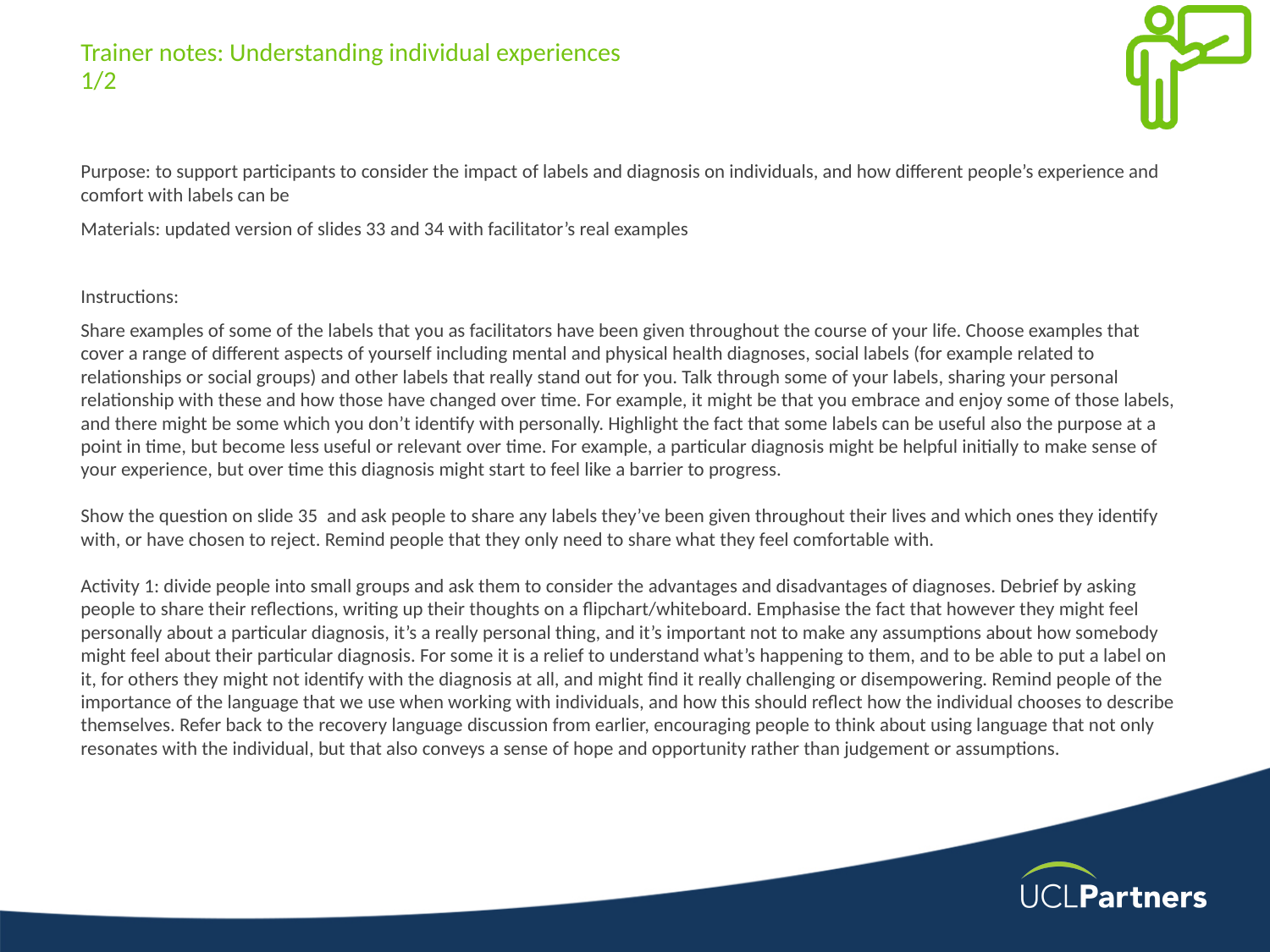

# Trainer notes: Understanding individual experiences 1/2
Purpose: to support participants to consider the impact of labels and diagnosis on individuals, and how different people’s experience and comfort with labels can be
Materials: updated version of slides 33 and 34 with facilitator’s real examples

Instructions:
Share examples of some of the labels that you as facilitators have been given throughout the course of your life. Choose examples that cover a range of different aspects of yourself including mental and physical health diagnoses, social labels (for example related to relationships or social groups) and other labels that really stand out for you. Talk through some of your labels, sharing your personal relationship with these and how those have changed over time. For example, it might be that you embrace and enjoy some of those labels, and there might be some which you don’t identify with personally. Highlight the fact that some labels can be useful also the purpose at a point in time, but become less useful or relevant over time. For example, a particular diagnosis might be helpful initially to make sense of your experience, but over time this diagnosis might start to feel like a barrier to progress.

Show the question on slide 35  and ask people to share any labels they’ve been given throughout their lives and which ones they identify with, or have chosen to reject. Remind people that they only need to share what they feel comfortable with.

Activity 1: divide people into small groups and ask them to consider the advantages and disadvantages of diagnoses. Debrief by asking people to share their reflections, writing up their thoughts on a flipchart/whiteboard. Emphasise the fact that however they might feel personally about a particular diagnosis, it’s a really personal thing, and it’s important not to make any assumptions about how somebody might feel about their particular diagnosis. For some it is a relief to understand what’s happening to them, and to be able to put a label on it, for others they might not identify with the diagnosis at all, and might find it really challenging or disempowering. Remind people of the importance of the language that we use when working with individuals, and how this should reflect how the individual chooses to describe themselves. Refer back to the recovery language discussion from earlier, encouraging people to think about using language that not only resonates with the individual, but that also conveys a sense of hope and opportunity rather than judgement or assumptions.